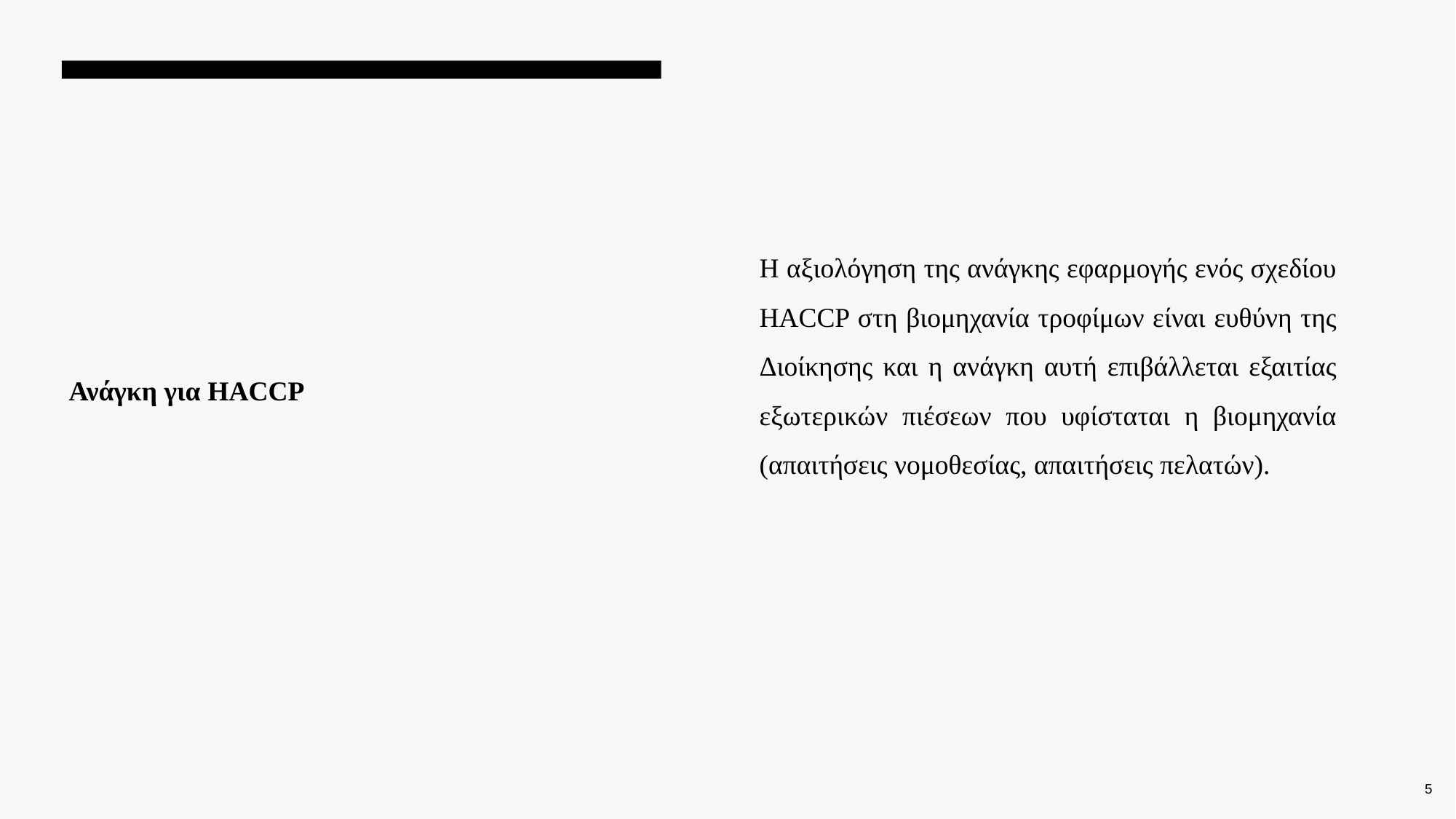

Η αξιολόγηση της ανάγκης εφαρμογής ενός σχεδίου HACCP στη βιομηχανία τροφίμων είναι ευθύνη της Διοίκησης και η ανάγκη αυτή επιβάλλεται εξαιτίας εξωτερικών πιέσεων που υφίσταται η βιομηχανία (απαιτήσεις νομοθεσίας, απαιτήσεις πελατών).
# Ανάγκη για HACCP
5